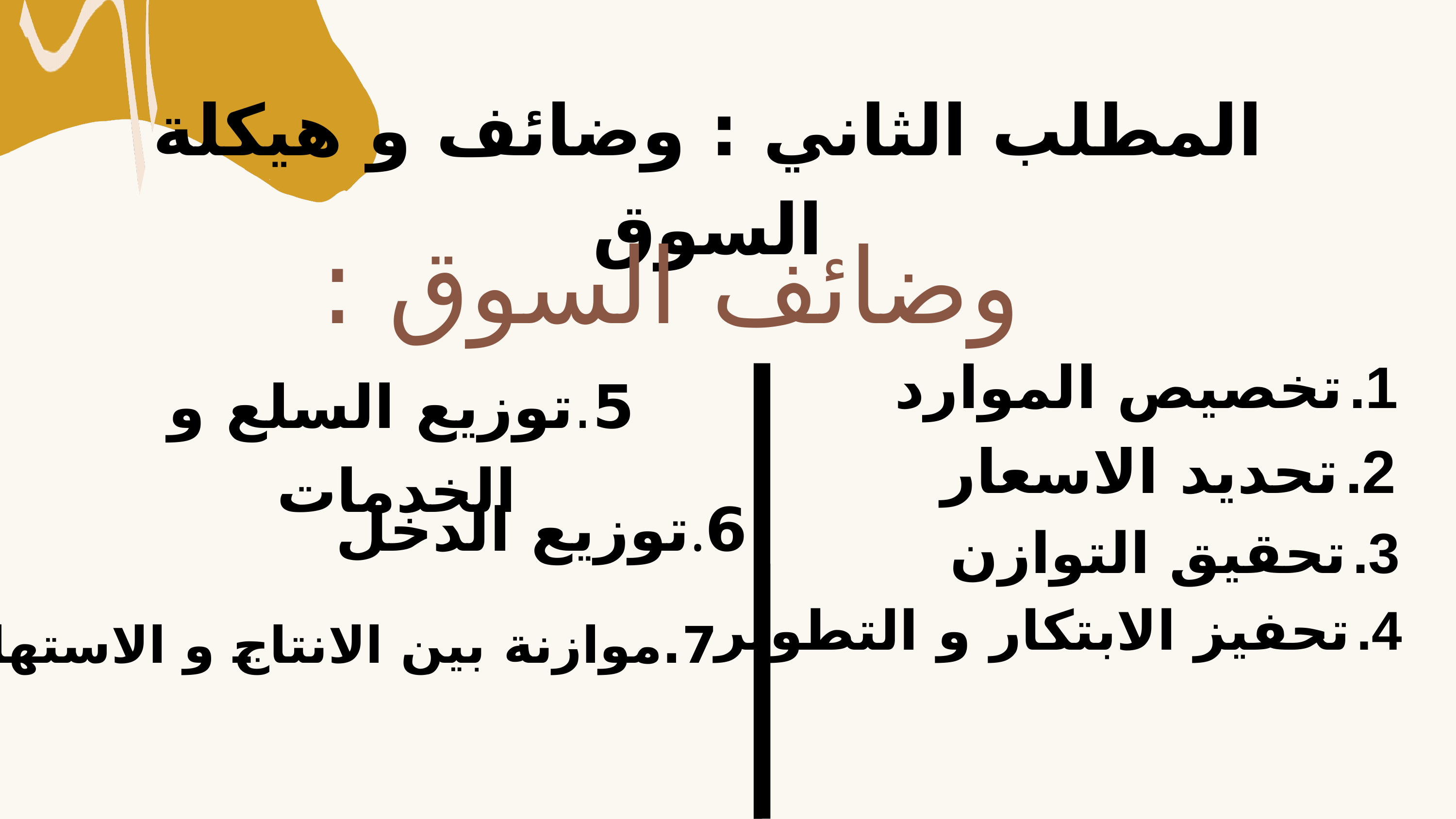

المطلب الثاني : وضائف و هيكلة السوق
 وضائف السوق :
تخصيص الموارد
تحديد الاسعار
تحقيق التوازن
تحفيز الابتكار و التطوير

5.توزيع السلع و الخدمات

6.توزيع الدخل
   7.موازنة بين الانتاج و الاستهلاك